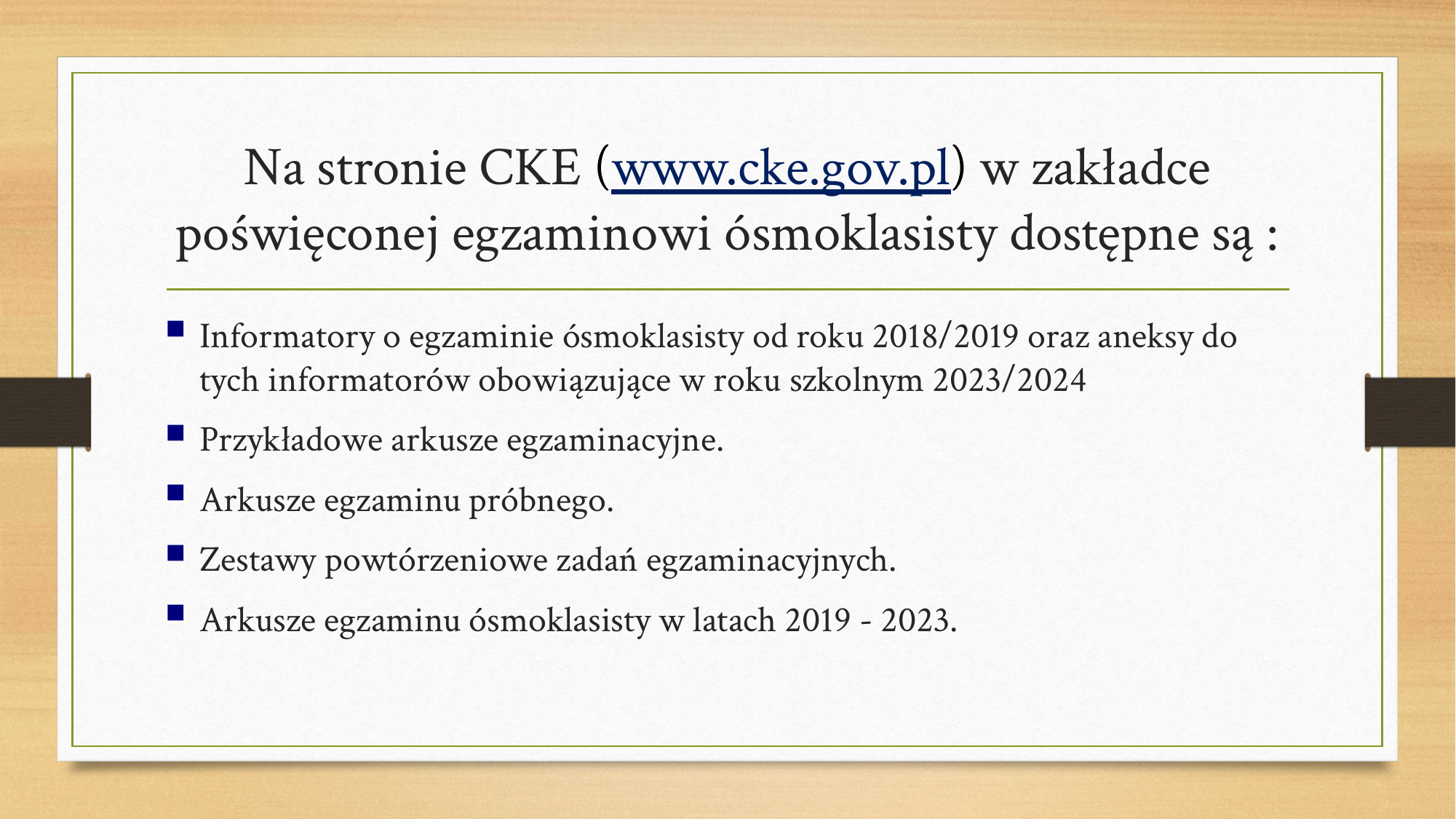

# Na stronie CKE (www.cke.gov.pl) w zakładce poświęconej egzaminowi ósmoklasisty dostępne są :
Informatory o egzaminie ósmoklasisty od roku 2018/2019 oraz aneksy do tych informatorów obowiązujące w roku szkolnym 2023/2024
Przykładowe arkusze egzaminacyjne.
Arkusze egzaminu próbnego.
Zestawy powtórzeniowe zadań egzaminacyjnych.
Arkusze egzaminu ósmoklasisty w latach 2019 - 2023.